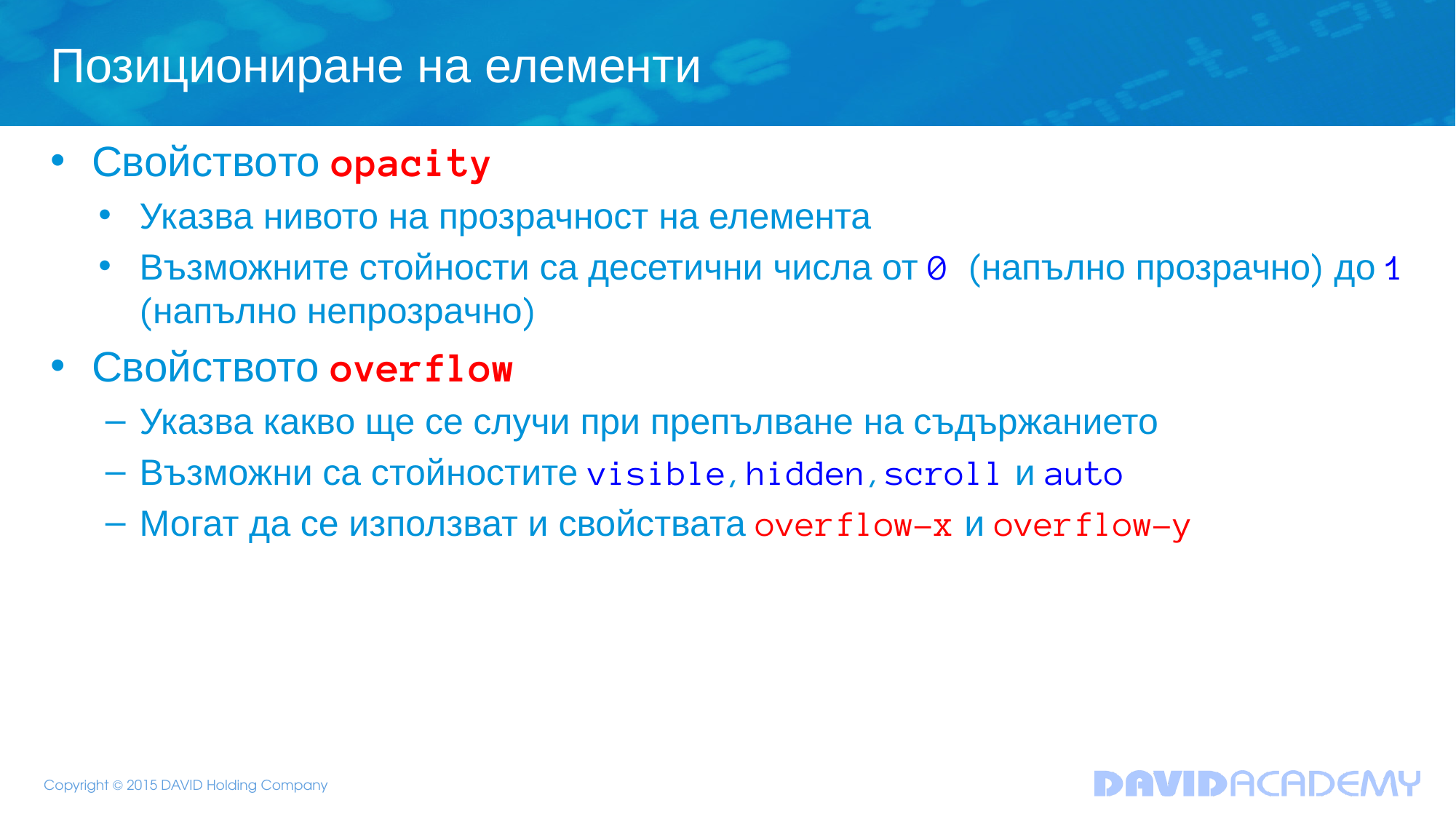

# Позициониране на елементи
Свойството opacity
Указва нивото на прозрачност на елемента
Възможните стойности са десетични числа от 0 (напълно прозрачно) до 1 (напълно непрозрачно)
Свойството overflow
Указва какво ще се случи при препълване на съдържанието
Възможни са стойностите visible, hidden, scroll и auto
Могат да се използват и свойствата overflow-x и overflow-y